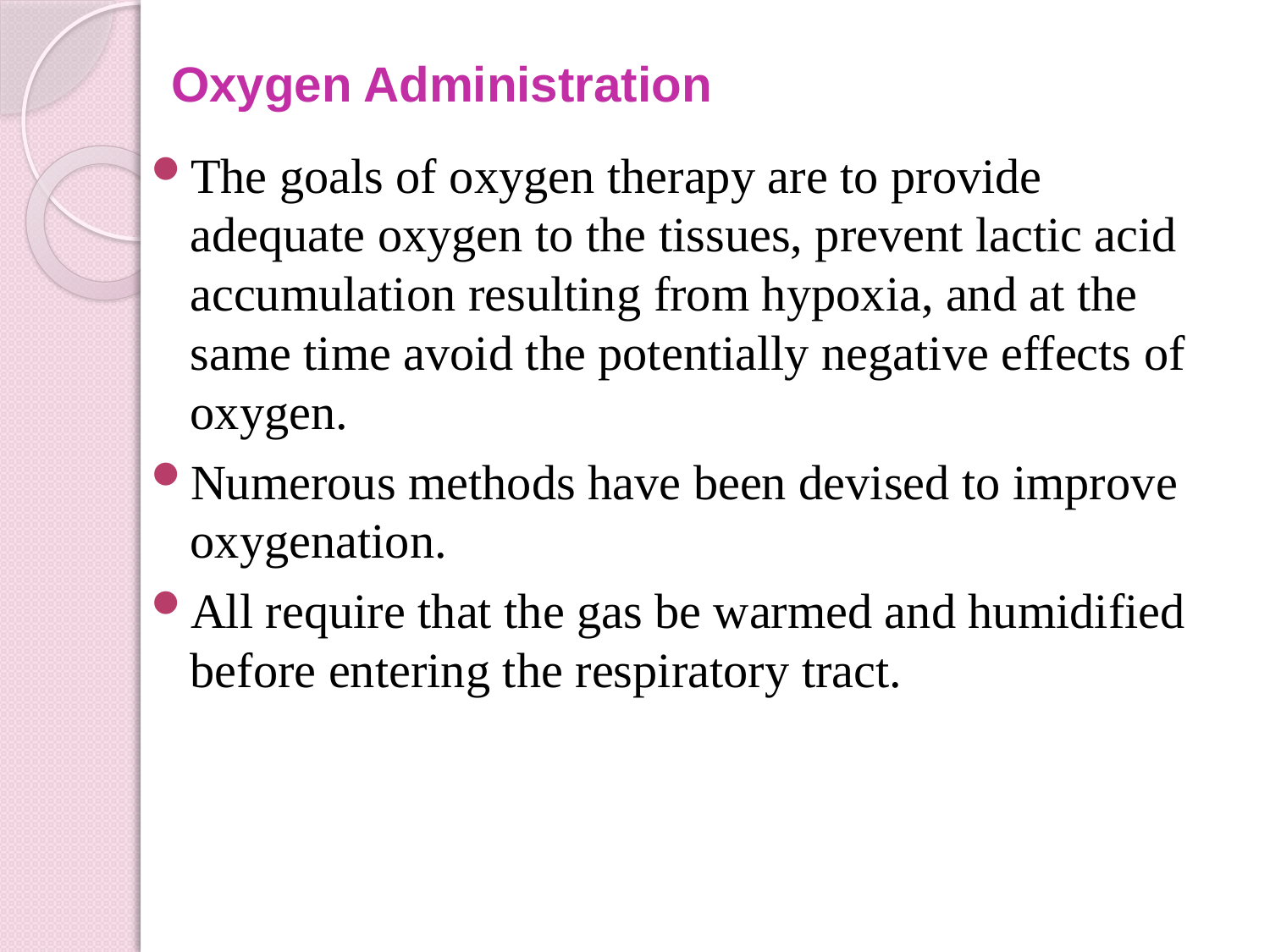

# Oxygen Administration
The goals of oxygen therapy are to provide adequate oxygen to the tissues, prevent lactic acid accumulation resulting from hypoxia, and at the same time avoid the potentially negative effects of oxygen.
Numerous methods have been devised to improve oxygenation.
All require that the gas be warmed and humidified before entering the respiratory tract.